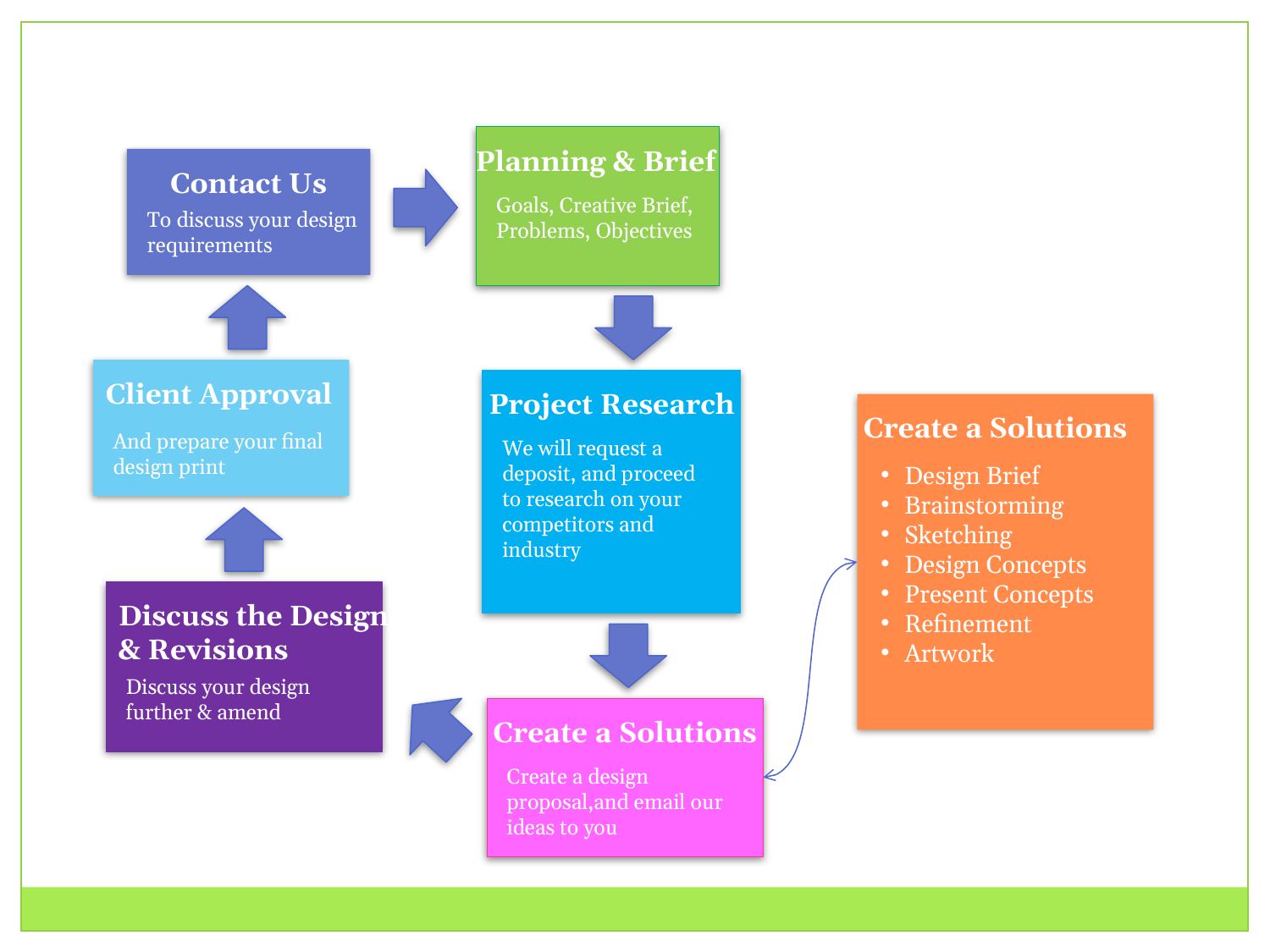

Planning & Brief

Contact Us

Goals, Creative Brief, Problems, Objectives
To discuss your design requirements

Client Approval

Project Research

Create a Solutions
And prepare your final design print
We will request a deposit, and proceed to research on your competitors and industry
Design Brief
Brainstorming
Sketching
Design Concepts
Present Concepts
Refinement
Artwork

Discuss the Design & Revisions

Discuss your design further & amend

Create a Solutions
Create a design proposal,and email our ideas to you